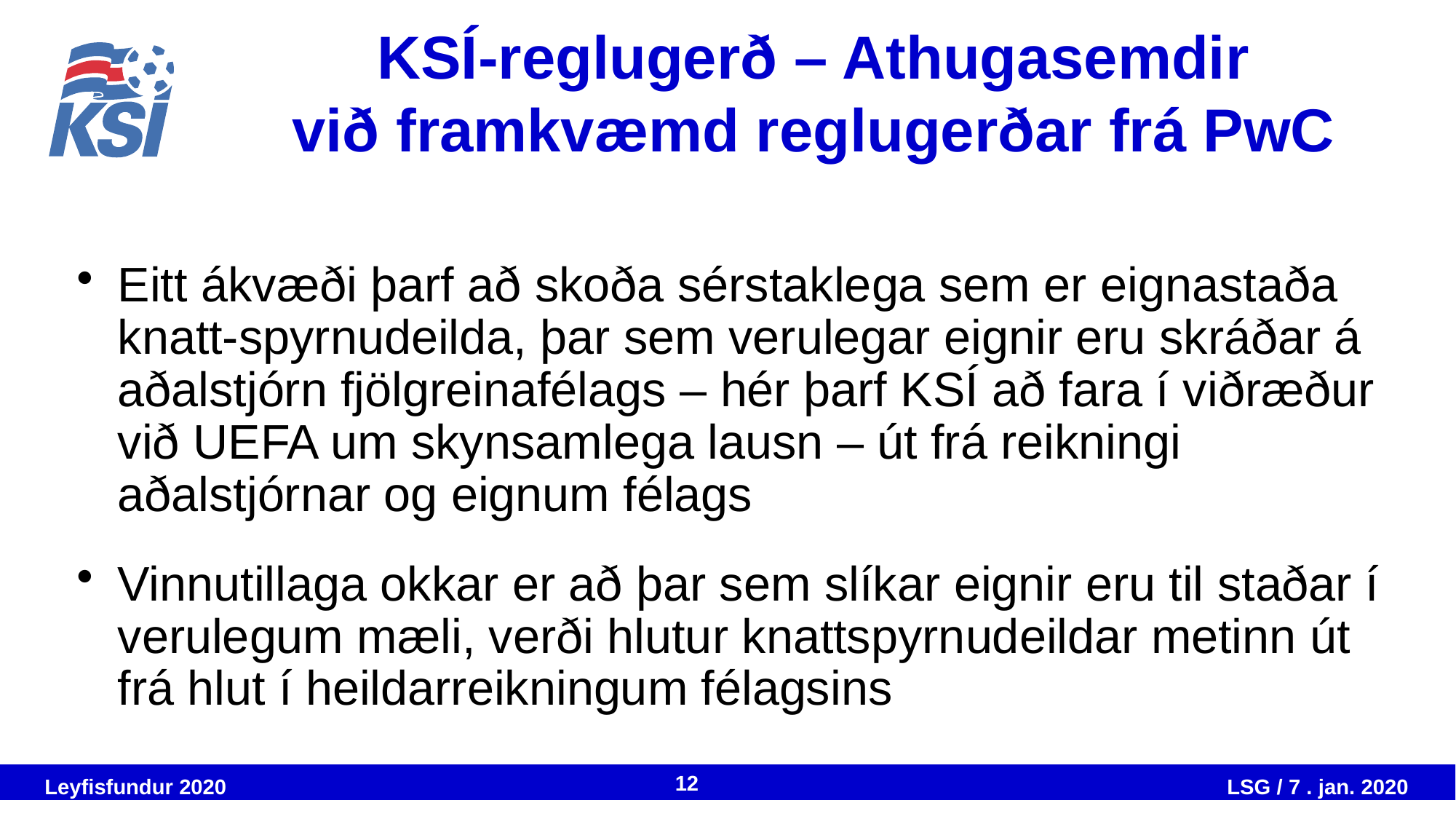

# KSÍ-reglugerð – Athugasemdir við framkvæmd reglugerðar frá PwC
Eitt ákvæði þarf að skoða sérstaklega sem er eignastaða knatt-spyrnudeilda, þar sem verulegar eignir eru skráðar á aðalstjórn fjölgreinafélags – hér þarf KSÍ að fara í viðræður við UEFA um skynsamlega lausn – út frá reikningi aðalstjórnar og eignum félags

Vinnutillaga okkar er að þar sem slíkar eignir eru til staðar í verulegum mæli, verði hlutur knattspyrnudeildar metinn út frá hlut í heildarreikningum félagsins